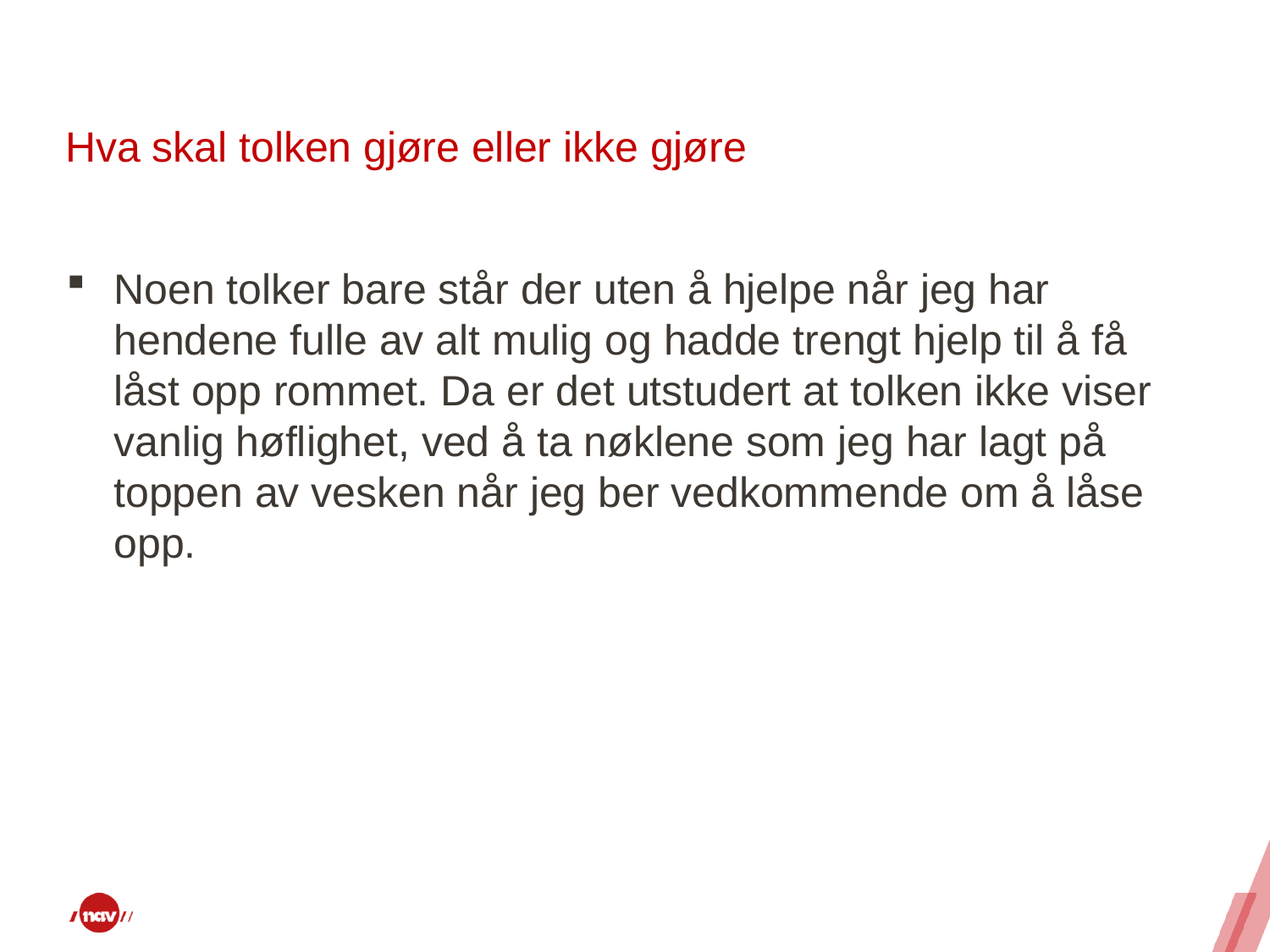

# Hva skal tolken gjøre eller ikke gjøre

Noen tolker bare står der uten å hjelpe når jeg har hendene fulle av alt mulig og hadde trengt hjelp til å få låst opp rommet. Da er det utstudert at tolken ikke viser vanlig høflighet, ved å ta nøklene som jeg har lagt på toppen av vesken når jeg ber vedkommende om å låse opp.